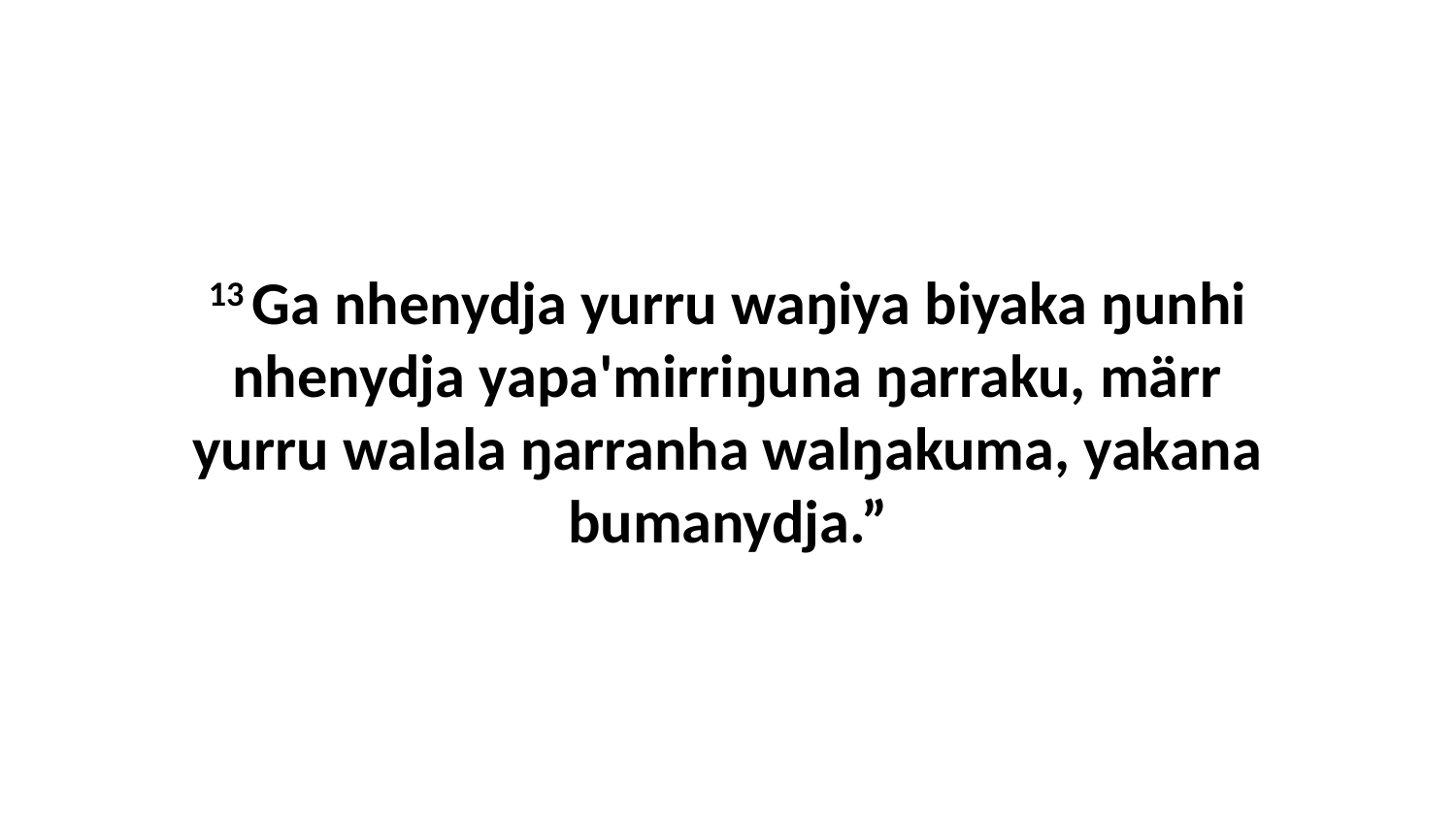

13 Ga nhenydja yurru waŋiya biyaka ŋunhi nhenydja yapa'mirriŋuna ŋarraku, märr yurru walala ŋarranha walŋakuma, yakana bumanydja.”